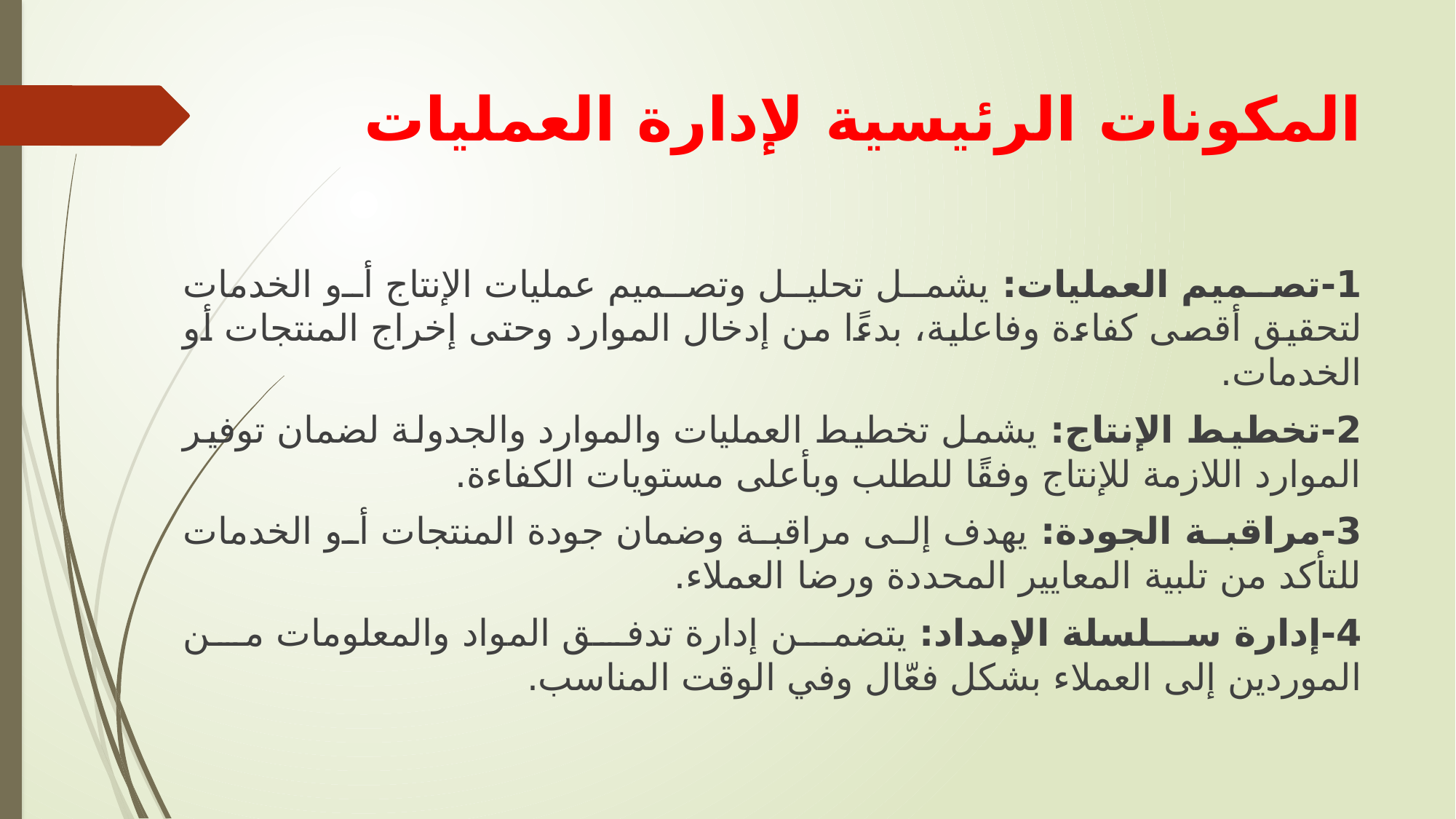

# المكونات الرئيسية لإدارة العمليات
1-تصميم العمليات: يشمل تحليل وتصميم عمليات الإنتاج أو الخدمات لتحقيق أقصى كفاءة وفاعلية، بدءًا من إدخال الموارد وحتى إخراج المنتجات أو الخدمات.
2-تخطيط الإنتاج: يشمل تخطيط العمليات والموارد والجدولة لضمان توفير الموارد اللازمة للإنتاج وفقًا للطلب وبأعلى مستويات الكفاءة.
3-مراقبة الجودة: يهدف إلى مراقبة وضمان جودة المنتجات أو الخدمات للتأكد من تلبية المعايير المحددة ورضا العملاء.
4-إدارة سلسلة الإمداد: يتضمن إدارة تدفق المواد والمعلومات من الموردين إلى العملاء بشكل فعّال وفي الوقت المناسب.